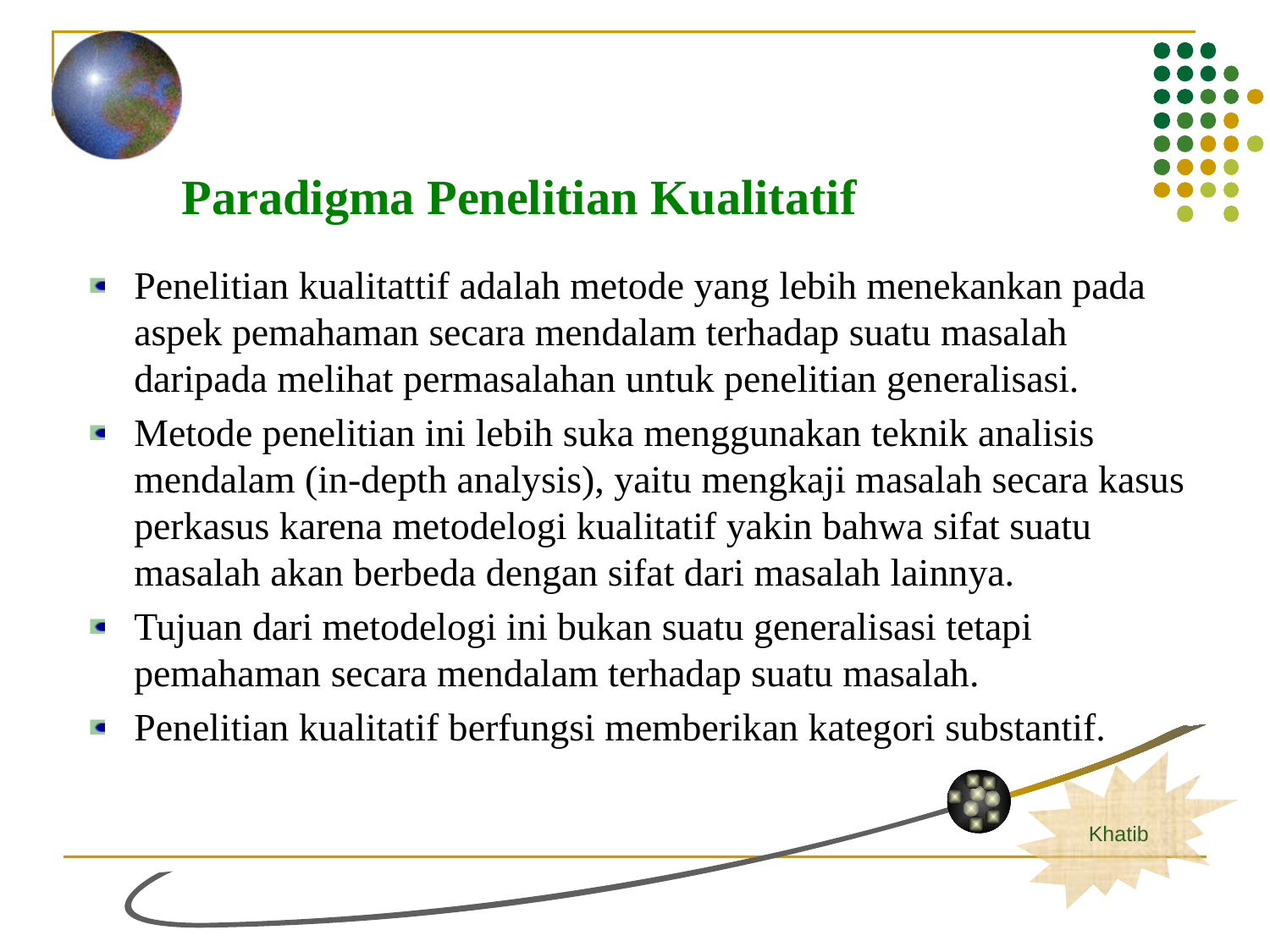

Paradigma Penelitian Kualitatif
Penelitian kualitattif adalah metode yang lebih menekankan pada aspek pemahaman secara mendalam terhadap suatu masalah daripada melihat permasalahan untuk penelitian generalisasi.
Metode penelitian ini lebih suka menggunakan teknik analisis mendalam (in-depth analysis), yaitu mengkaji masalah secara kasus perkasus karena metodelogi kualitatif yakin bahwa sifat suatu masalah akan berbeda dengan sifat dari masalah lainnya.
Tujuan dari metodelogi ini bukan suatu generalisasi tetapi pemahaman secara mendalam terhadap suatu masalah.
Penelitian kualitatif berfungsi memberikan kategori substantif.